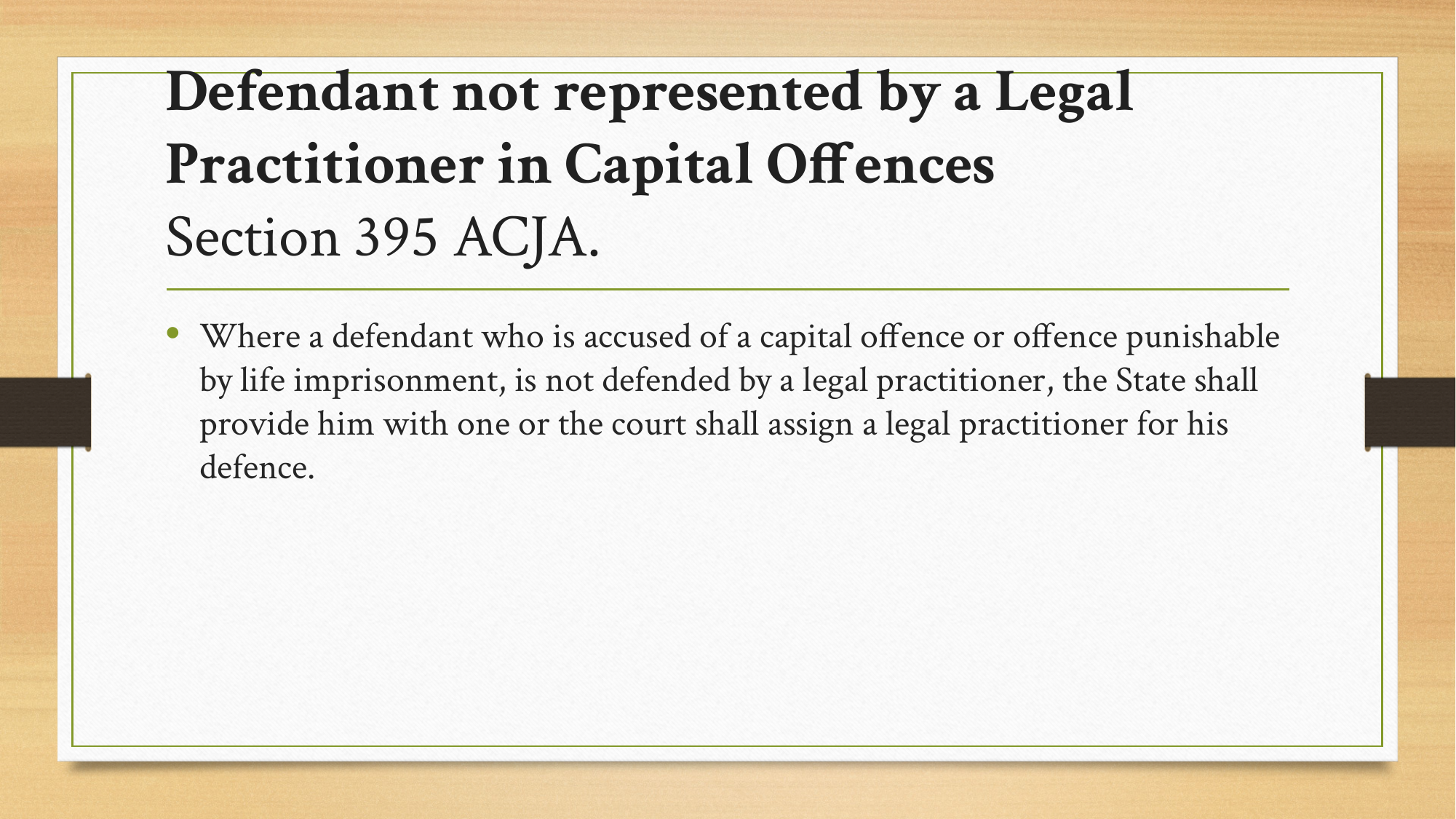

# Defendant not represented by a Legal Practitioner in Capital Offences Section 395 ACJA.
Where a defendant who is accused of a capital offence or offence punishable by life imprisonment, is not defended by a legal practitioner, the State shall provide him with one or the court shall assign a legal practitioner for his defence.